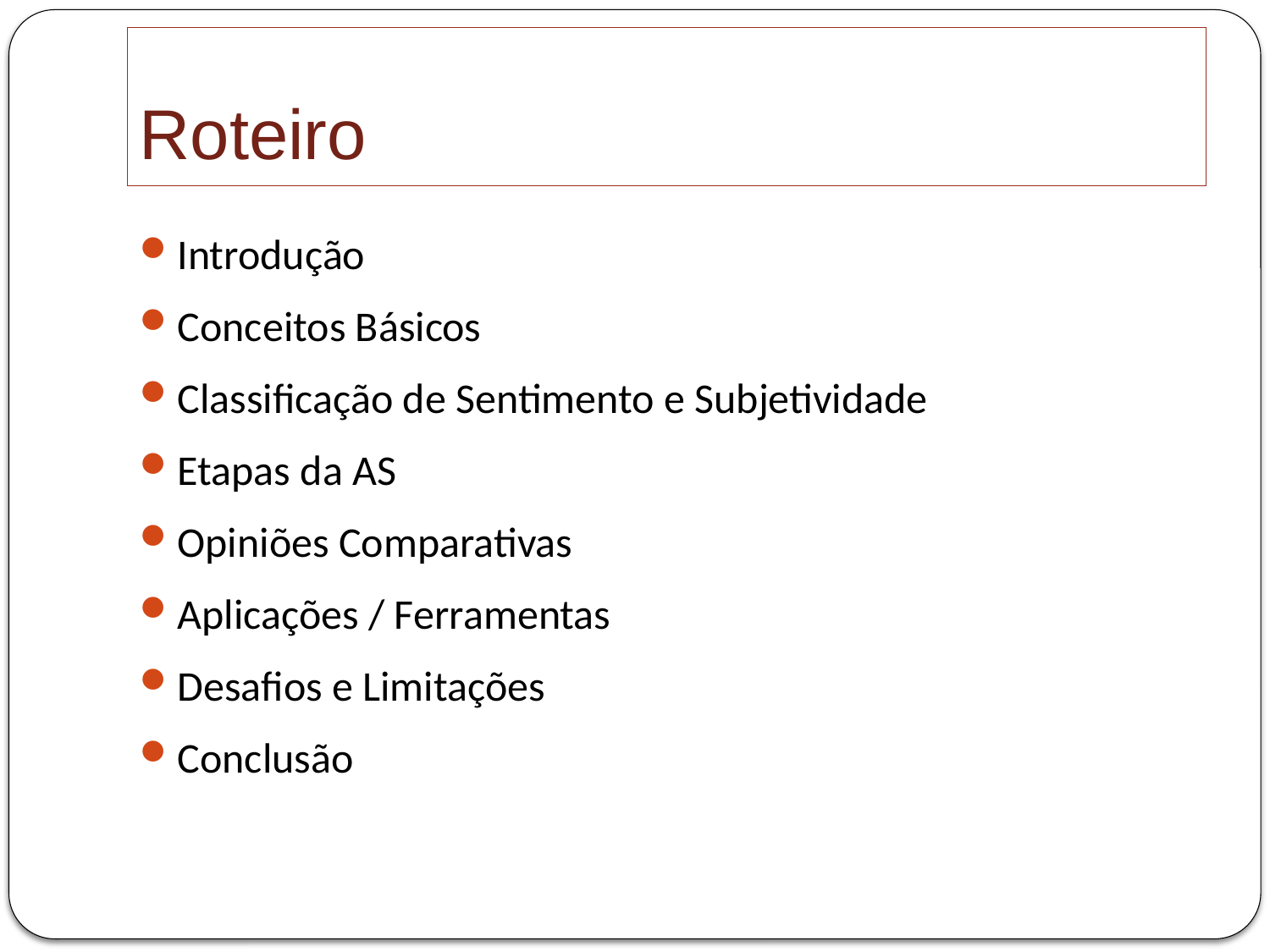

# Roteiro
Introdução
Conceitos Básicos
Classificação de Sentimento e Subjetividade
Etapas da AS
Opiniões Comparativas
Aplicações / Ferramentas
Desafios e Limitações
Conclusão